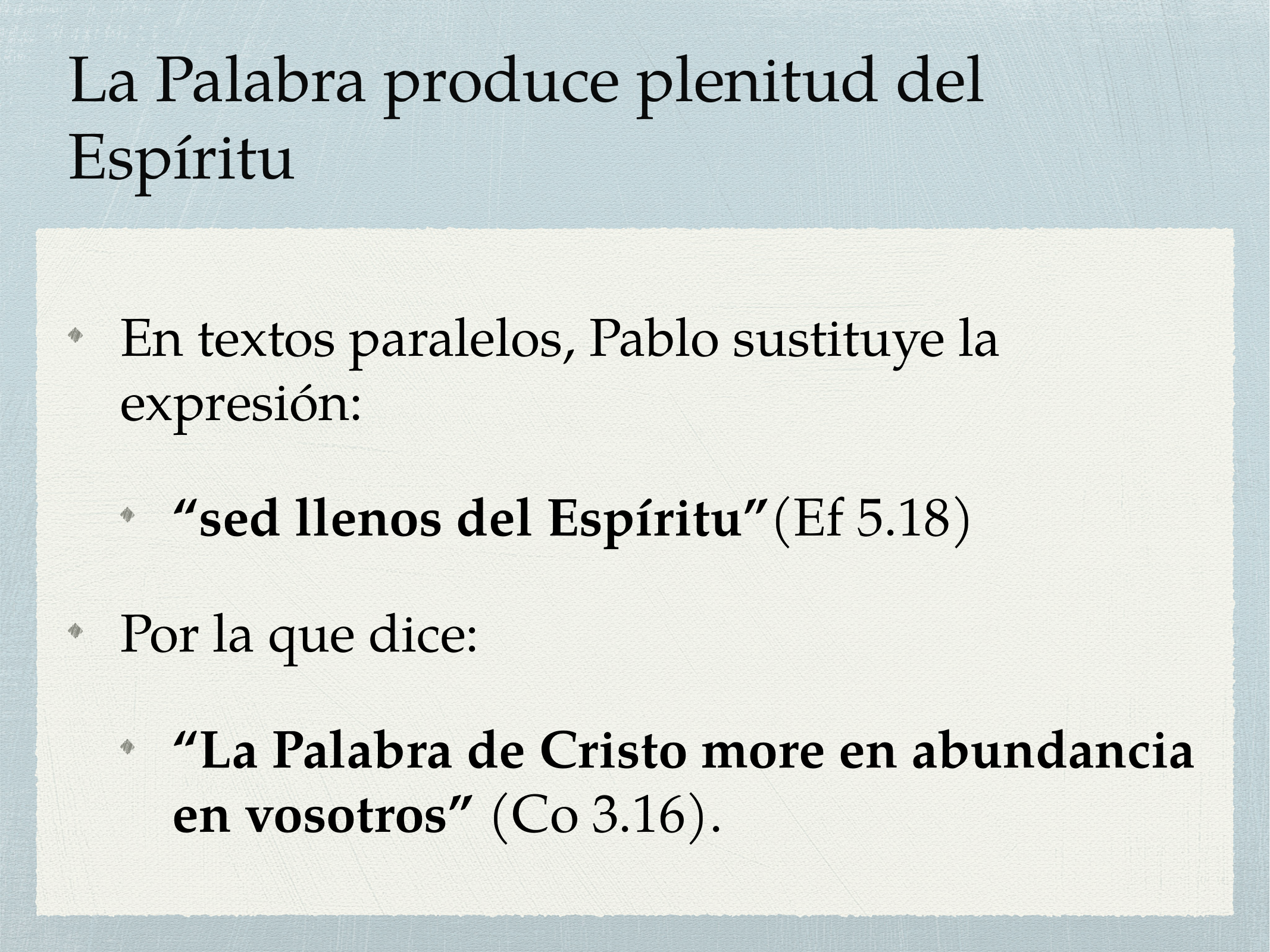

# La Palabra produce plenitud del Espíritu
En textos paralelos, Pablo sustituye la expresión:
“sed llenos del Espíritu”(Ef 5.18)
Por la que dice:
“La Palabra de Cristo more en abundancia en vosotros” (Co 3.16).